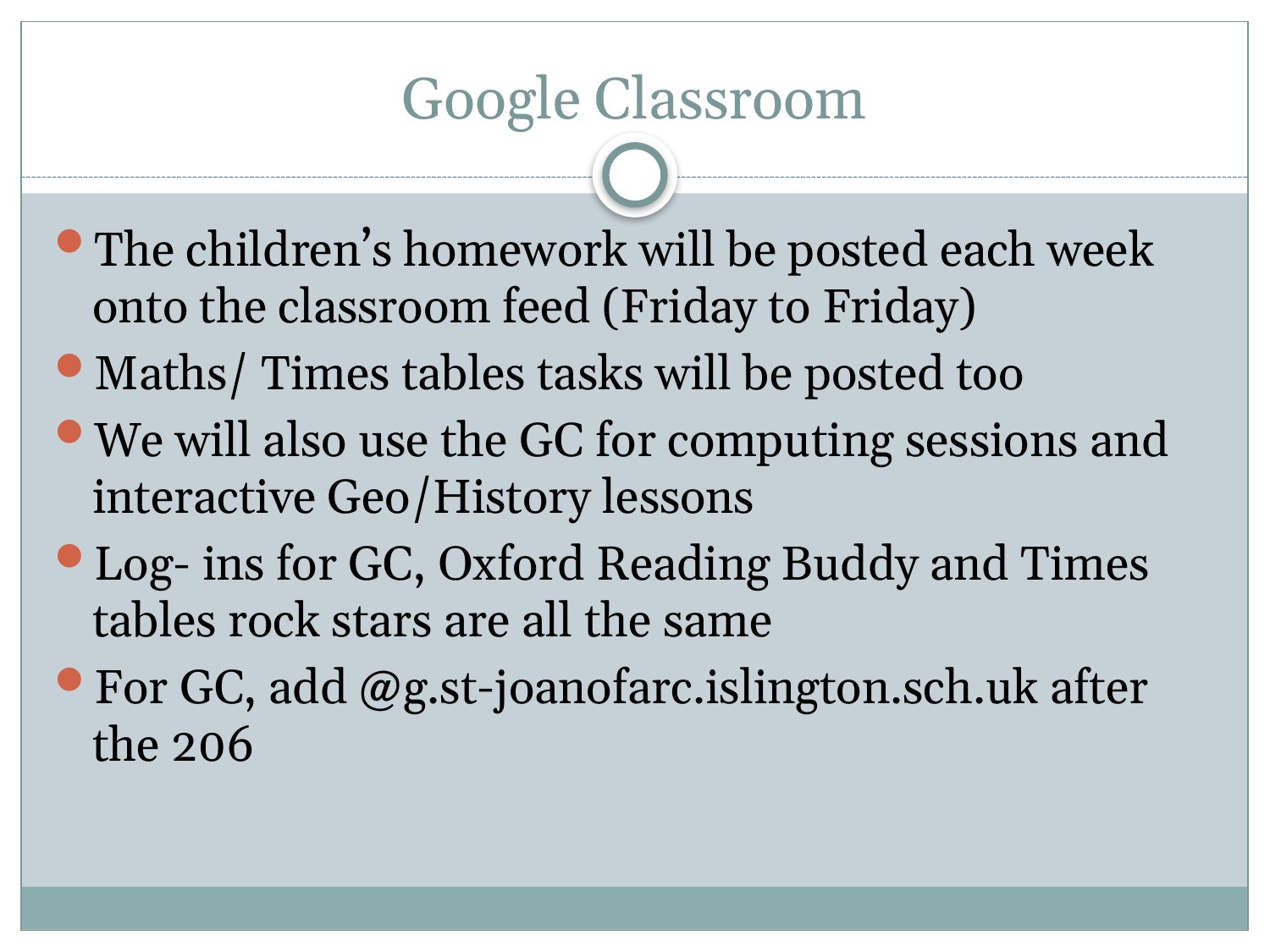

# Google Classroom
The children’s homework will be posted each week onto the classroom feed (Friday to Friday)
Maths/ Times tables tasks will be posted too
We will also use the GC for computing sessions and interactive Geo/History lessons
Log- ins for GC, Oxford Reading Buddy and Times tables rock stars are all the same
For GC, add @g.st-joanofarc.islington.sch.uk after the 206